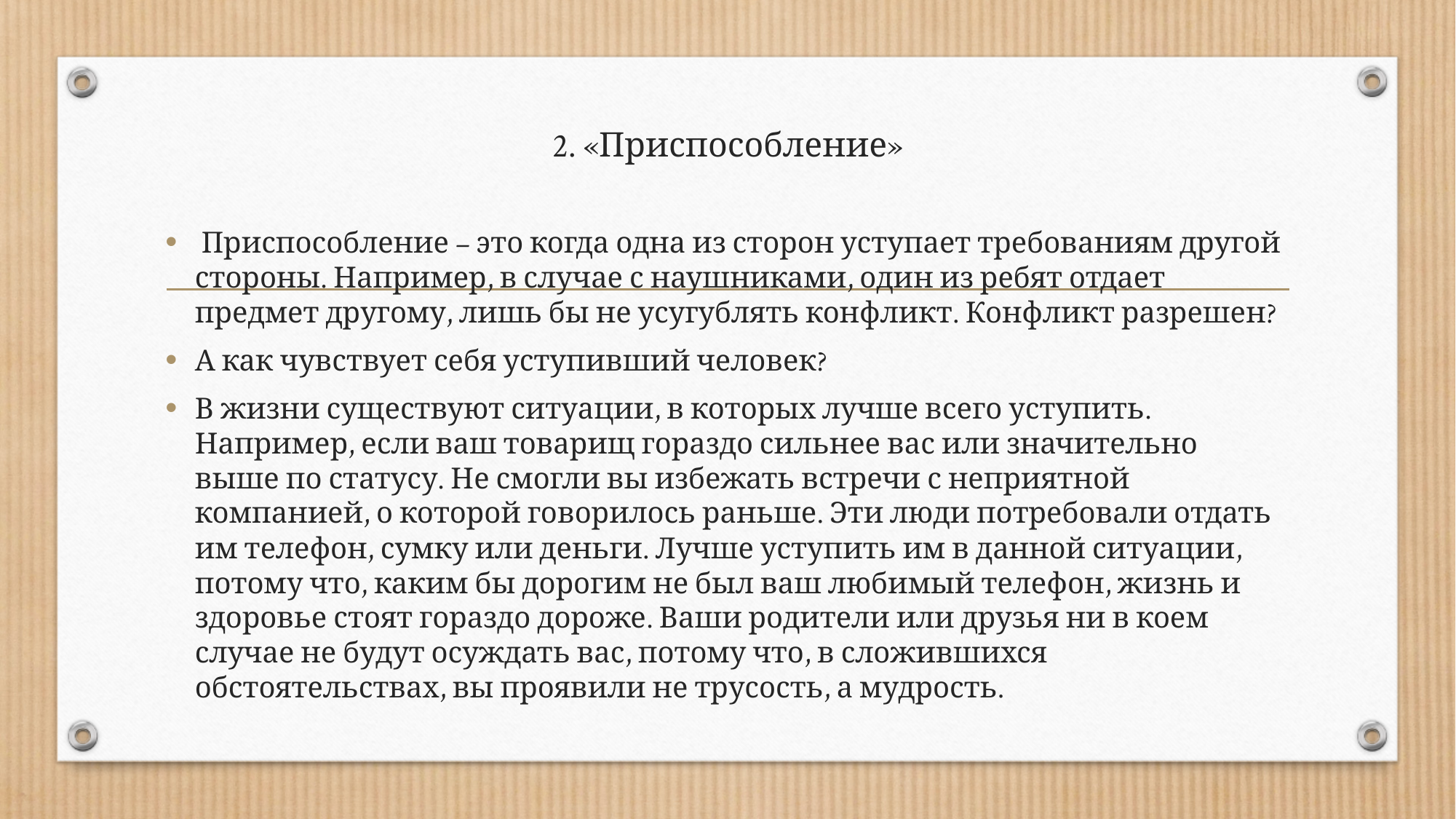

# 2. «Приспособление»
 Приспособление – это когда одна из сторон уступает требованиям другой стороны. Например, в случае с наушниками, один из ребят отдает предмет другому, лишь бы не усугублять конфликт. Конфликт разрешен?
А как чувствует себя уступивший человек?
В жизни существуют ситуации, в которых лучше всего уступить. Например, если ваш товарищ гораздо сильнее вас или значительно выше по статусу. Не смогли вы избежать встречи с неприятной компанией, о которой говорилось раньше. Эти люди потребовали отдать им телефон, сумку или деньги. Лучше уступить им в данной ситуации, потому что, каким бы дорогим не был ваш любимый телефон, жизнь и здоровье стоят гораздо дороже. Ваши родители или друзья ни в коем случае не будут осуждать вас, потому что, в сложившихся обстоятельствах, вы проявили не трусость, а мудрость.